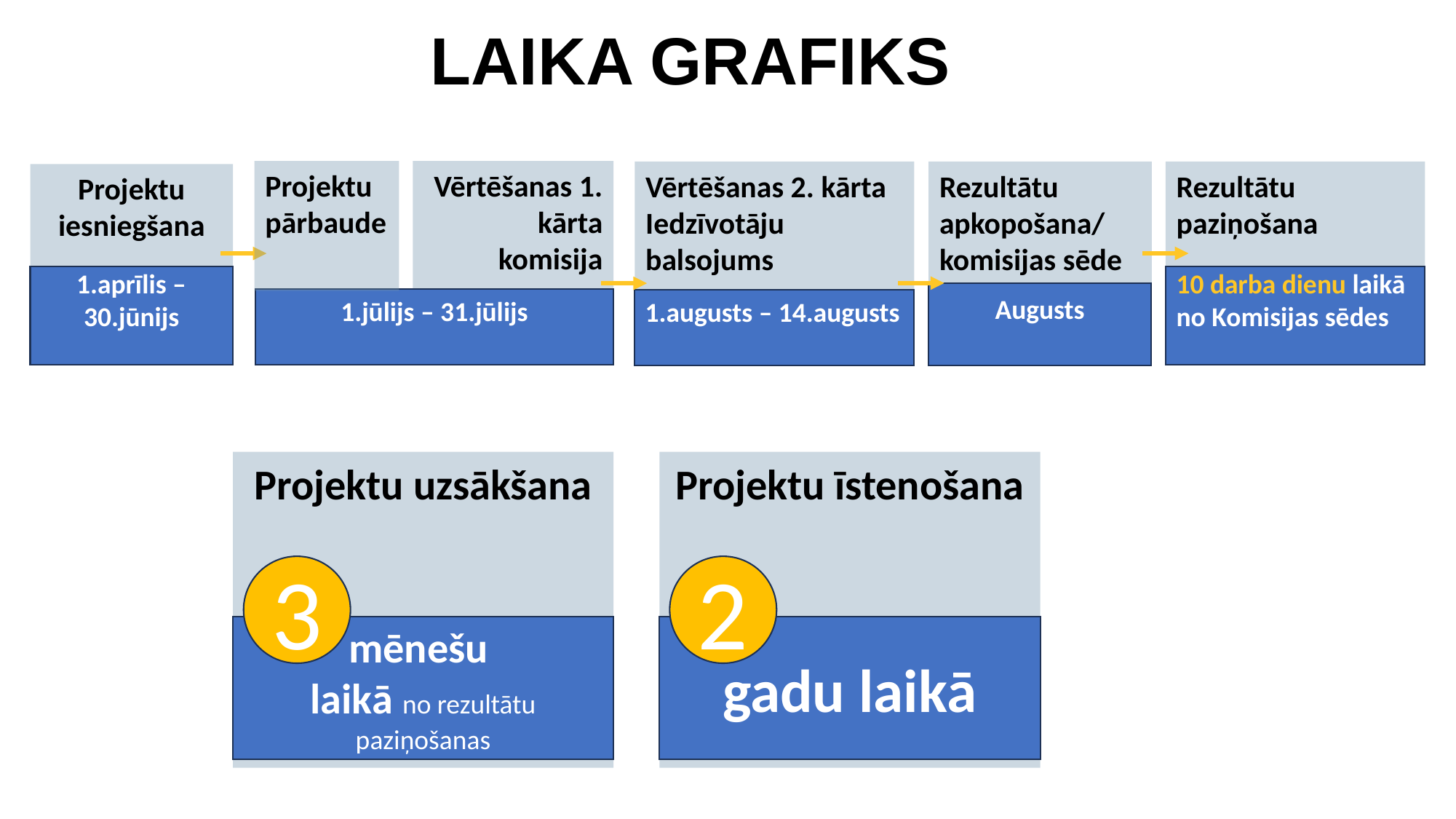

LAIKA GRAFIKS
Projektu pārbaude
Vērtēšanas 1. kārta
komisija
Rezultātu paziņošana

Vērtēšanas 2. kārta
Iedzīvotāju balsojums
Rezultātu apkopošana/ komisijas sēde
Projektu iesniegšana
1.aprīlis – 30.jūnijs

10 darba dienu laikā no Komisijas sēdes

Augusts

1.jūlijs – 31.jūlijs

1.augusts – 14.augusts

Projektu īstenošana

Projektu uzsākšana

3
2
gadu laikā
mēnešu
laikā no rezultātu paziņošanas